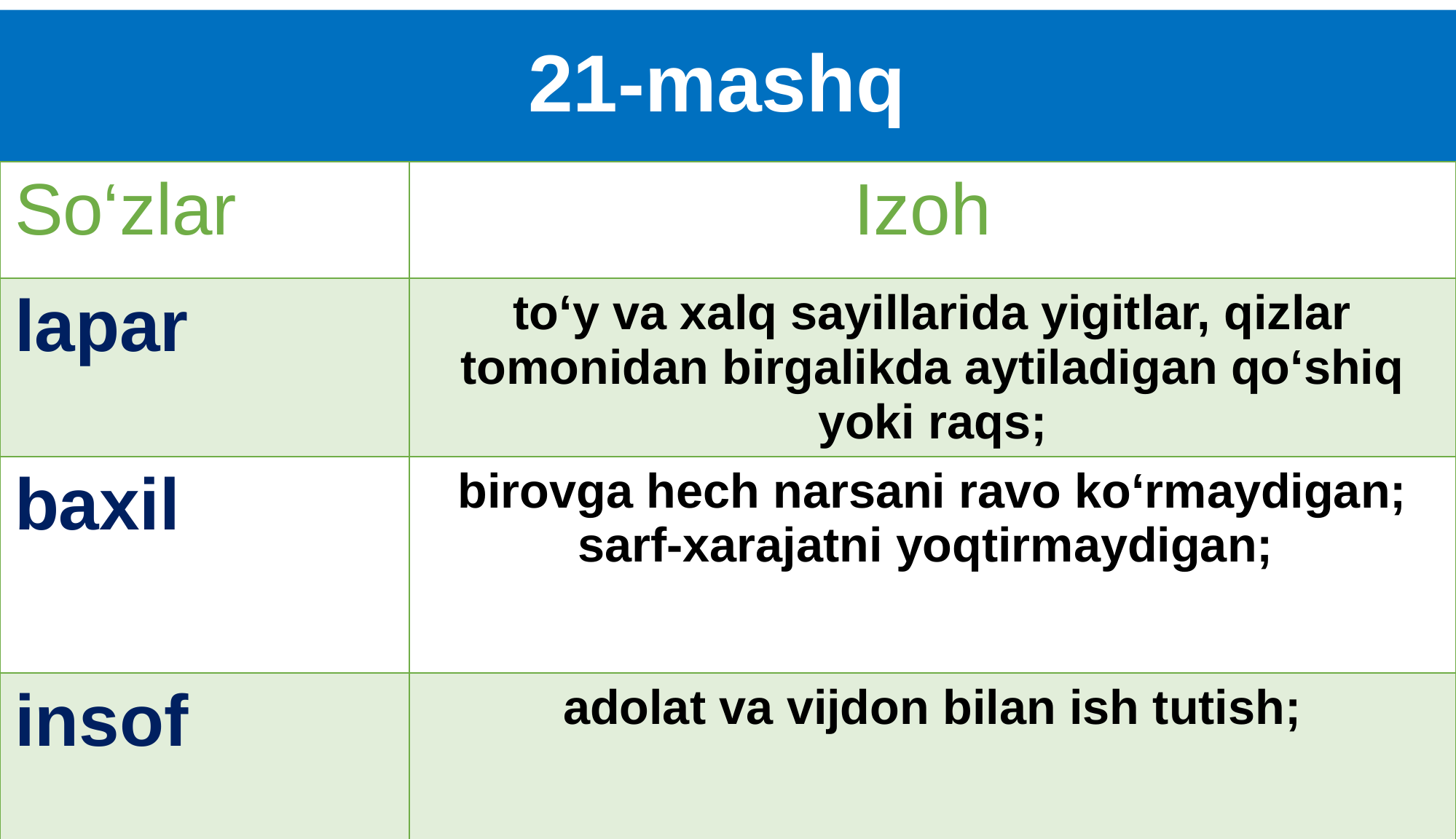

# 21-mashq
| So‘zlar | Izoh |
| --- | --- |
| lapar | to‘y va xalq sayillarida yigitlar, qizlar tomonidan birgalikda aytiladigan qo‘shiq yoki raqs; |
| baxil | birovga hech narsani ravo ko‘rmaydigan; sarf-xarajatni yoqtirmaydigan; |
| insof | adolat va vijdon bilan ish tutish; |